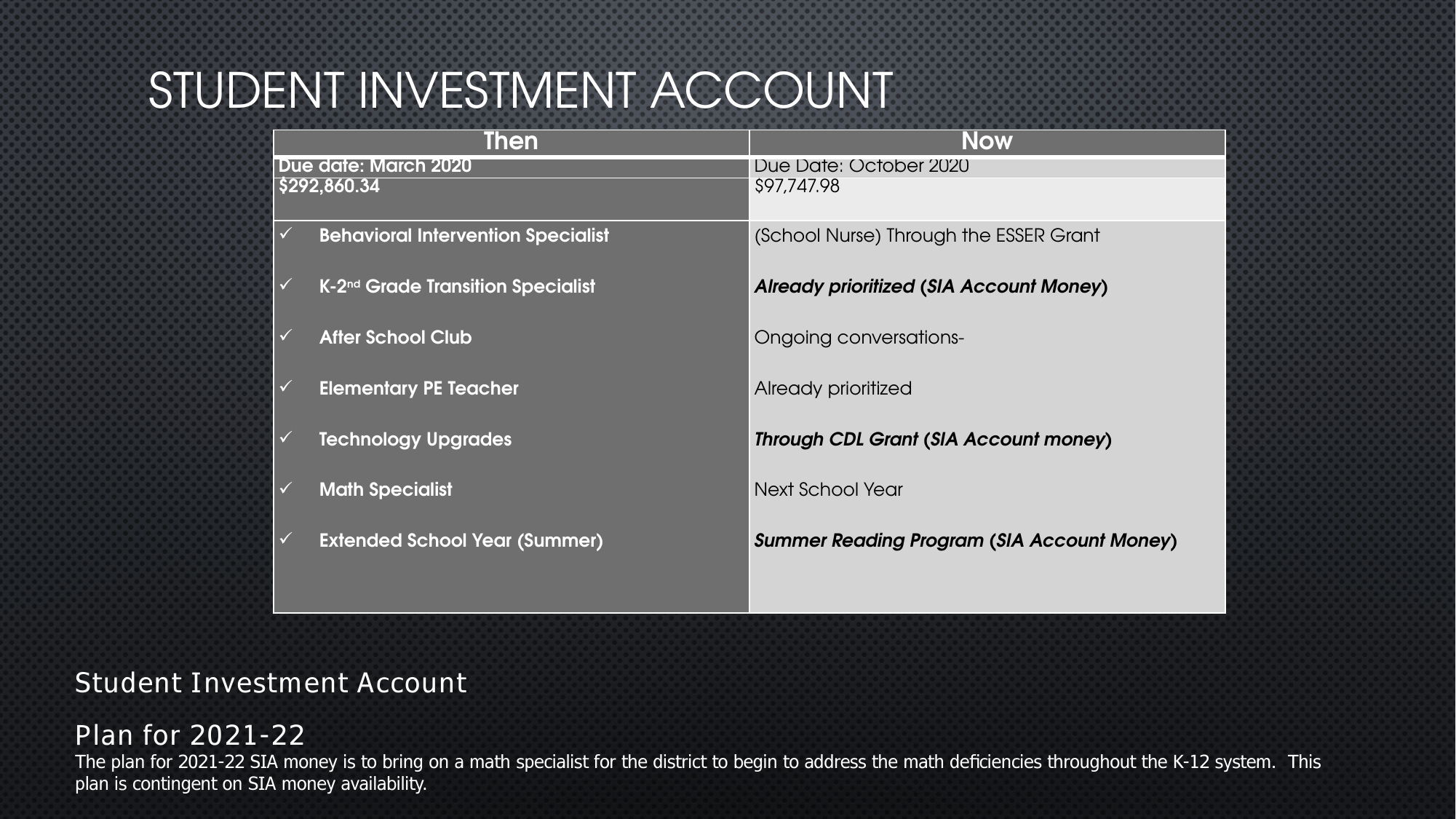

# Student Investment Account
| Then | Now |
| --- | --- |
| Due date: March 2020 | Due Date: October 2020 |
| $292,860.34 | $97,747.98 |
| Behavioral Intervention Specialist   K-2nd Grade Transition Specialist   After School Club   Elementary PE Teacher   Technology Upgrades   Math Specialist   Extended School Year (Summer) | (School Nurse) Through the ESSER Grant   Already prioritized (SIA Account Money) Ongoing conversations- Already prioritized Through CDL Grant (SIA Account money) Next School Year Summer Reading Program (SIA Account Money) |

Student Investment Account

Plan for 2021-22
The plan for 2021-22 SIA money is to bring on a math specialist for the district to begin to address the math deficiencies throughout the K-12 system.  This plan is contingent on SIA money availability.